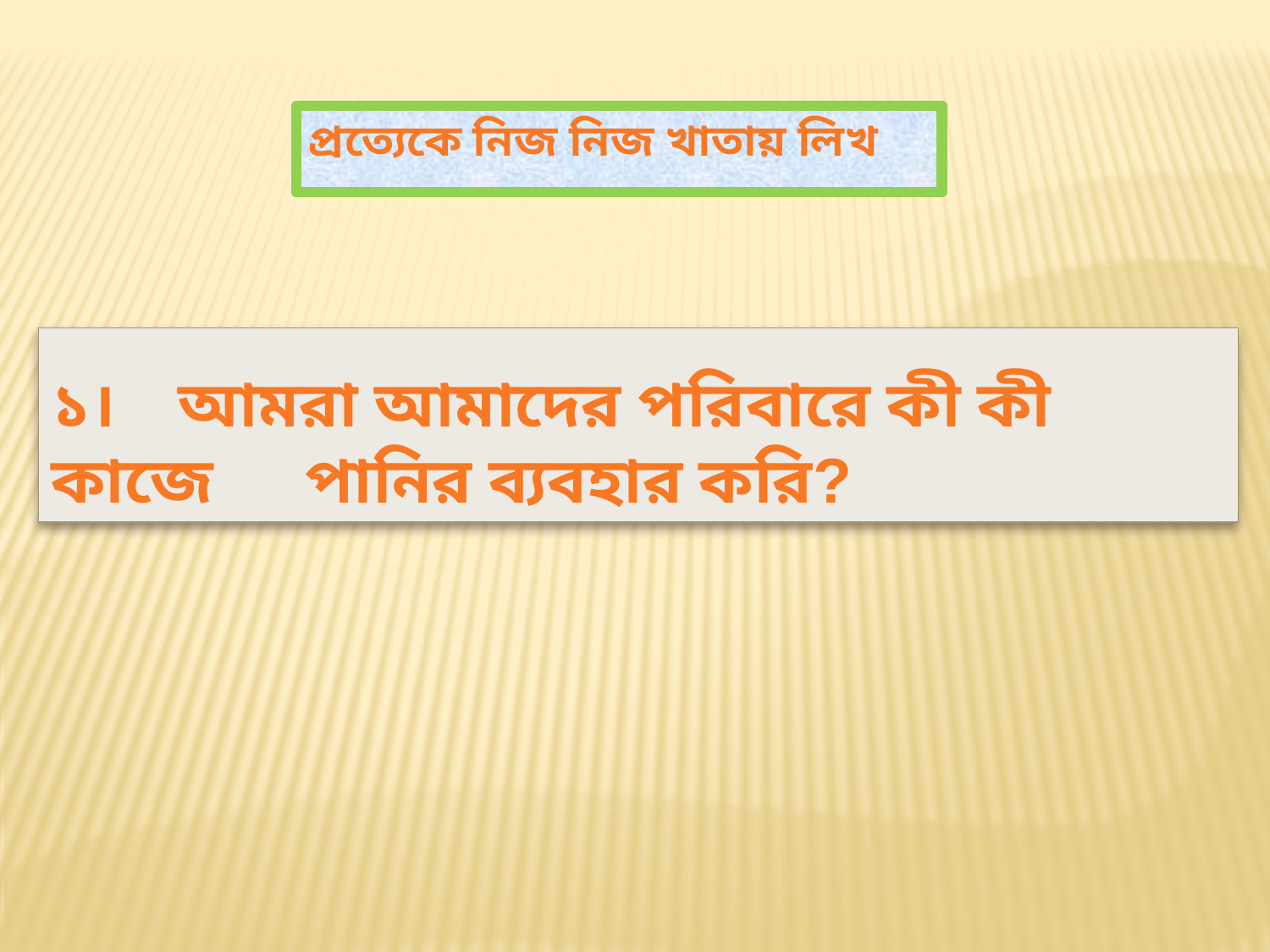

প্রত্যেকে নিজ নিজ খাতায় লিখ

১। 	আমরা আমাদের পরিবারে কী কী কাজে 	পানির ব্যবহার করি?